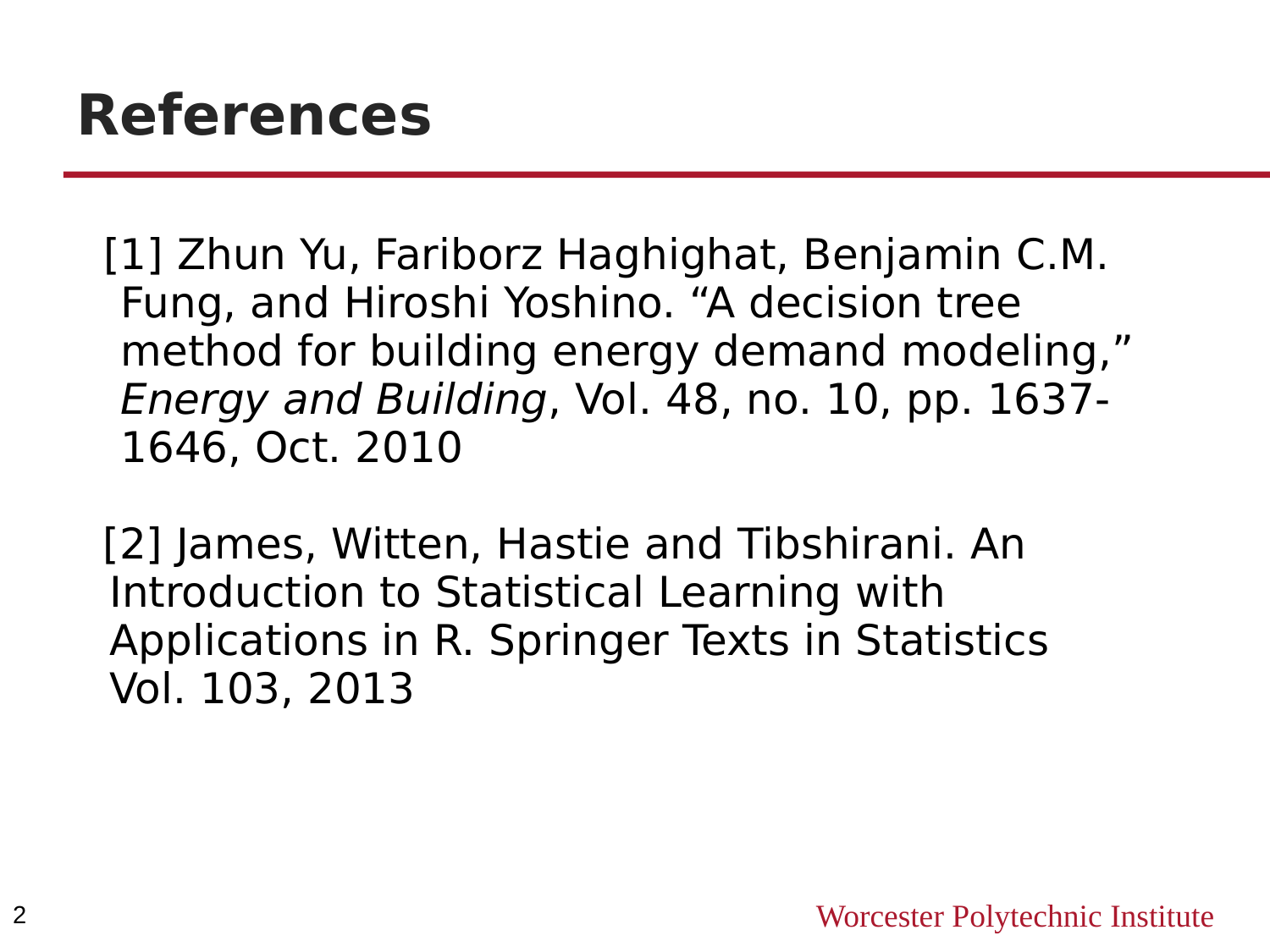

# References
[1] Zhun Yu, Fariborz Haghighat, Benjamin C.M. Fung, and Hiroshi Yoshino. “A decision tree method for building energy demand modeling,” Energy and Building, Vol. 48, no. 10, pp. 1637-1646, Oct. 2010

  [2] James, Witten, Hastie and Tibshirani. An
  Introduction to Statistical Learning with
  Applications in R. Springer Texts in Statistics
  Vol. 103, 2013
2